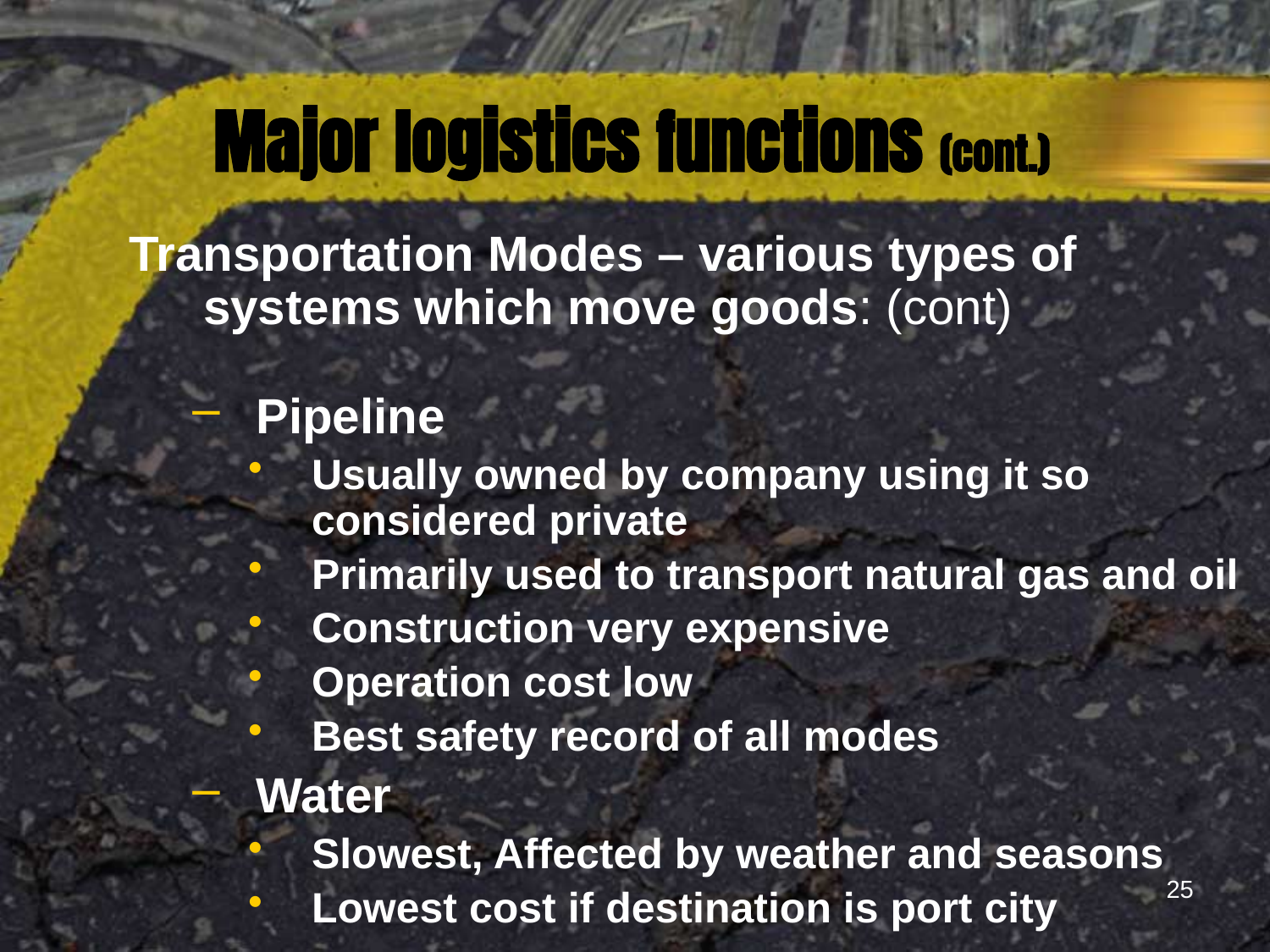

# Major logistics functions (cont.)
Transportation Modes – various types of systems which move goods: (cont)

Pipeline
Usually owned by company using it so considered private
Primarily used to transport natural gas and oil
Construction very expensive
Operation cost low
Best safety record of all modes
Water
Slowest, Affected by weather and seasons
Lowest cost if destination is port city
25